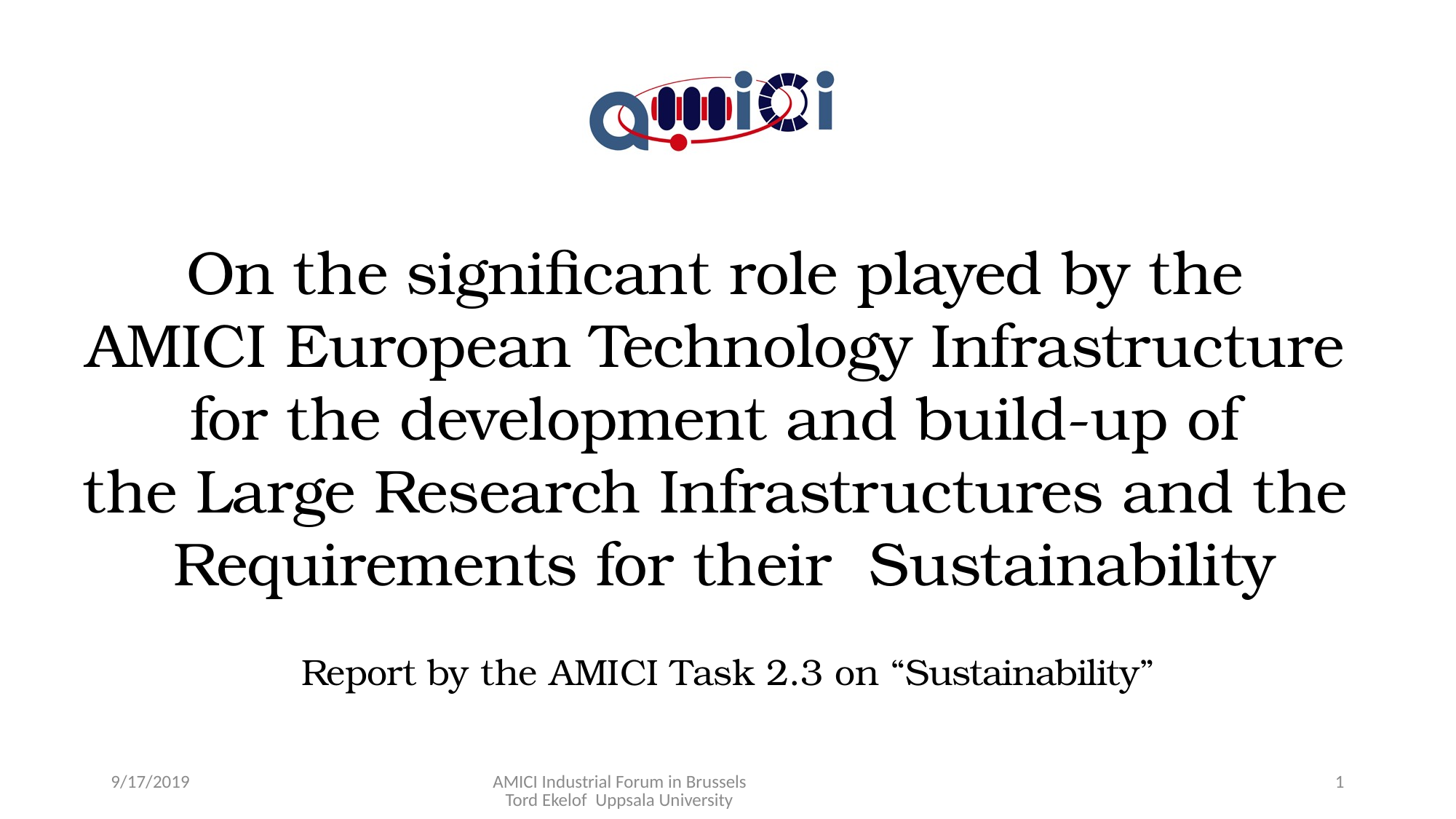

On the significant role played by the
AMICI European Technology Infrastructure
for the development and build-up of
the Large Research Infrastructures and the
Requirements for their  Sustainability
Report by the AMICI Task 2.3 on “Sustainability”
9/17/2019
AMICI Industrial Forum in Brussels                                                      Tord Ekelof  Uppsala University
1